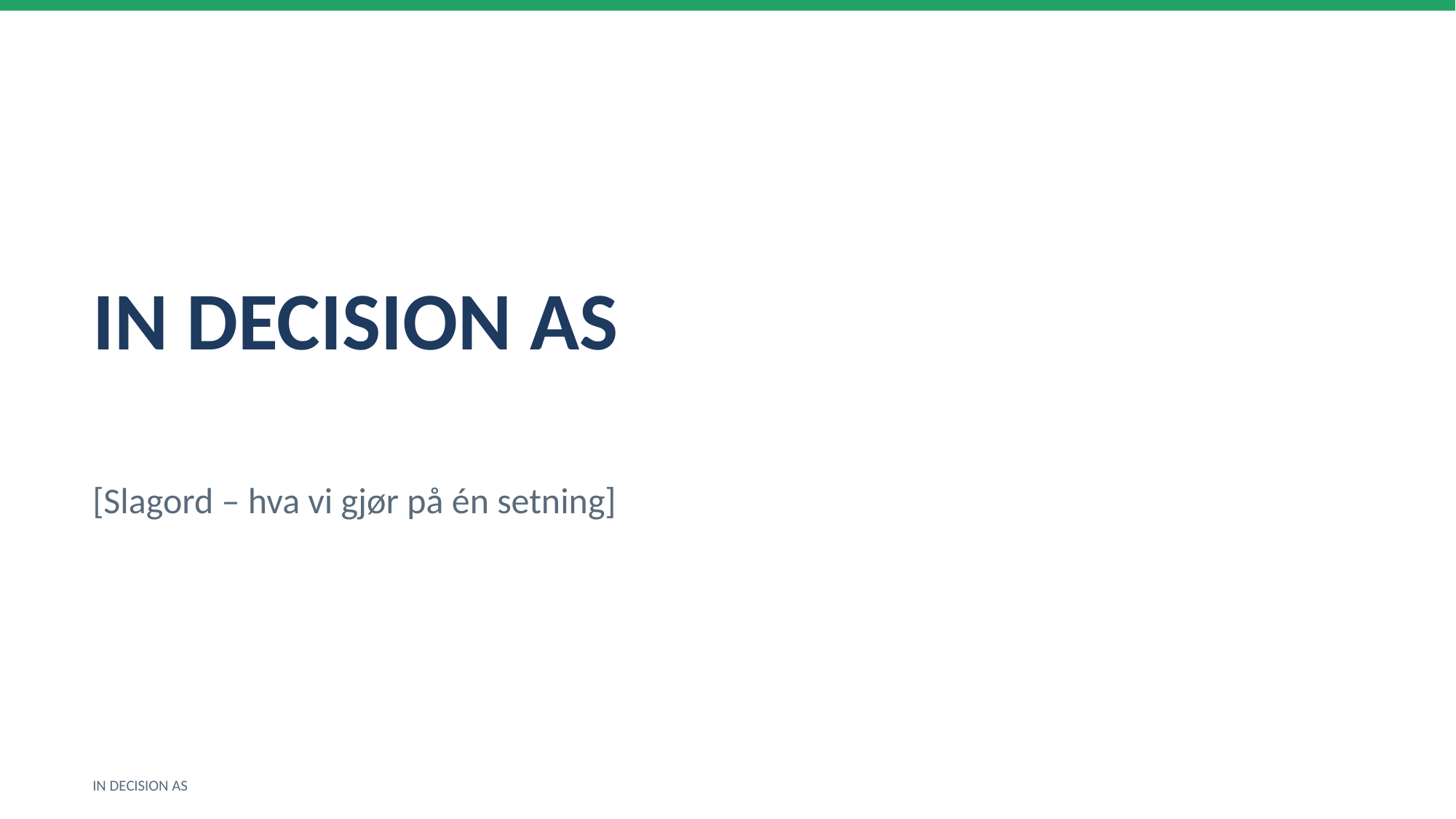

IN DECISION AS
[Slagord – hva vi gjør på én setning]
IN DECISION AS